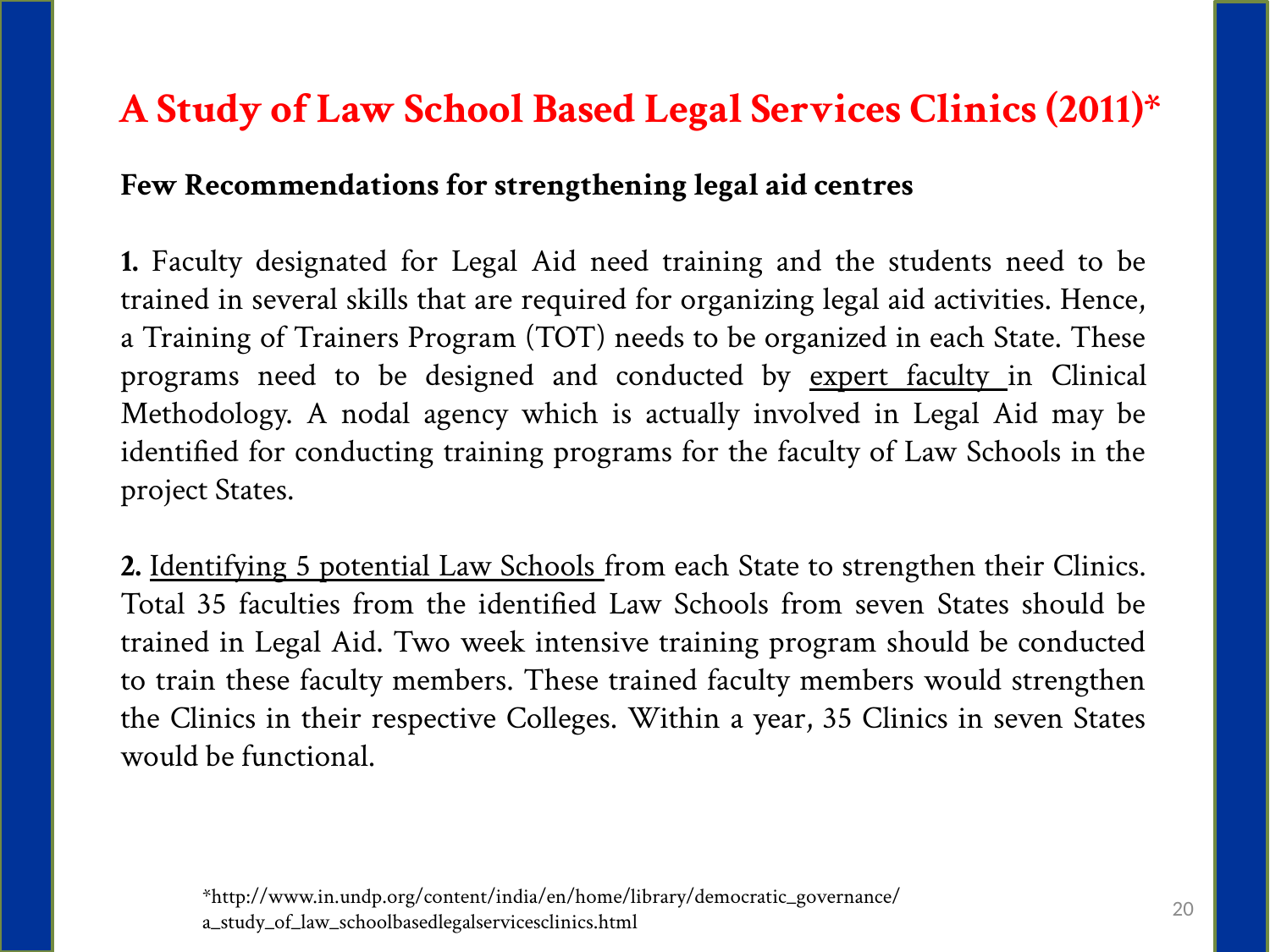

A Study of Law School Based Legal Services Clinics (2011)*
Few Recommendations for strengthening legal aid centres

1. Faculty designated for Legal Aid need training and the students need to be trained in several skills that are required for organizing legal aid activities. Hence, a Training of Trainers Program (TOT) needs to be organized in each State. These programs need to be designed and conducted by expert faculty in Clinical Methodology. A nodal agency which is actually involved in Legal Aid may be identified for conducting training programs for the faculty of Law Schools in the project States.

2. Identifying 5 potential Law Schools from each State to strengthen their Clinics. Total 35 faculties from the identified Law Schools from seven States should be trained in Legal Aid. Two week intensive training program should be conducted to train these faculty members. These trained faculty members would strengthen the Clinics in their respective Colleges. Within a year, 35 Clinics in seven States would be functional.
*http://www.in.undp.org/content/india/en/home/library/democratic_governance/a_study_of_law_schoolbasedlegalservicesclinics.html
20